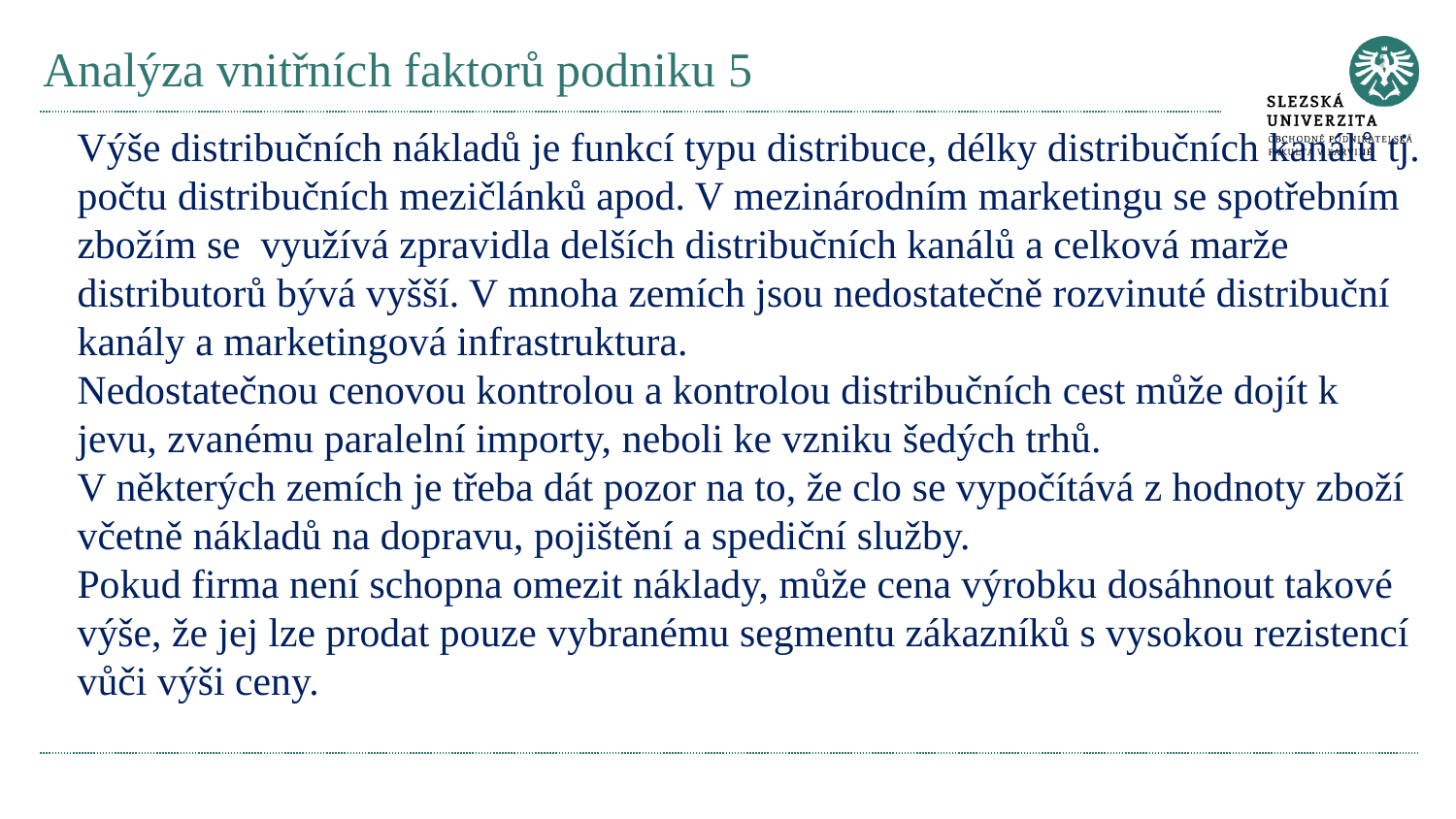

# Analýza vnitřních faktorů podniku 5
Výše distribučních nákladů je funkcí typu distribuce, délky distribučních kanálů tj. počtu distribučních mezičlánků apod. V mezinárodním marketingu se spotřebním zbožím se  využívá zpravidla delších distribučních kanálů a celková marže distributorů bývá vyšší. V mnoha zemích jsou nedostatečně rozvinuté distribuční kanály a marketingová infrastruktura.
Nedostatečnou cenovou kontrolou a kontrolou distribučních cest může dojít k jevu, zvanému paralelní importy, neboli ke vzniku šedých trhů.
V některých zemích je třeba dát pozor na to, že clo se vypočítává z hodnoty zboží včetně nákladů na dopravu, pojištění a spediční služby.
Pokud firma není schopna omezit náklady, může cena výrobku dosáhnout takové výše, že jej lze prodat pouze vybranému segmentu zákazníků s vysokou rezistencí vůči výši ceny.